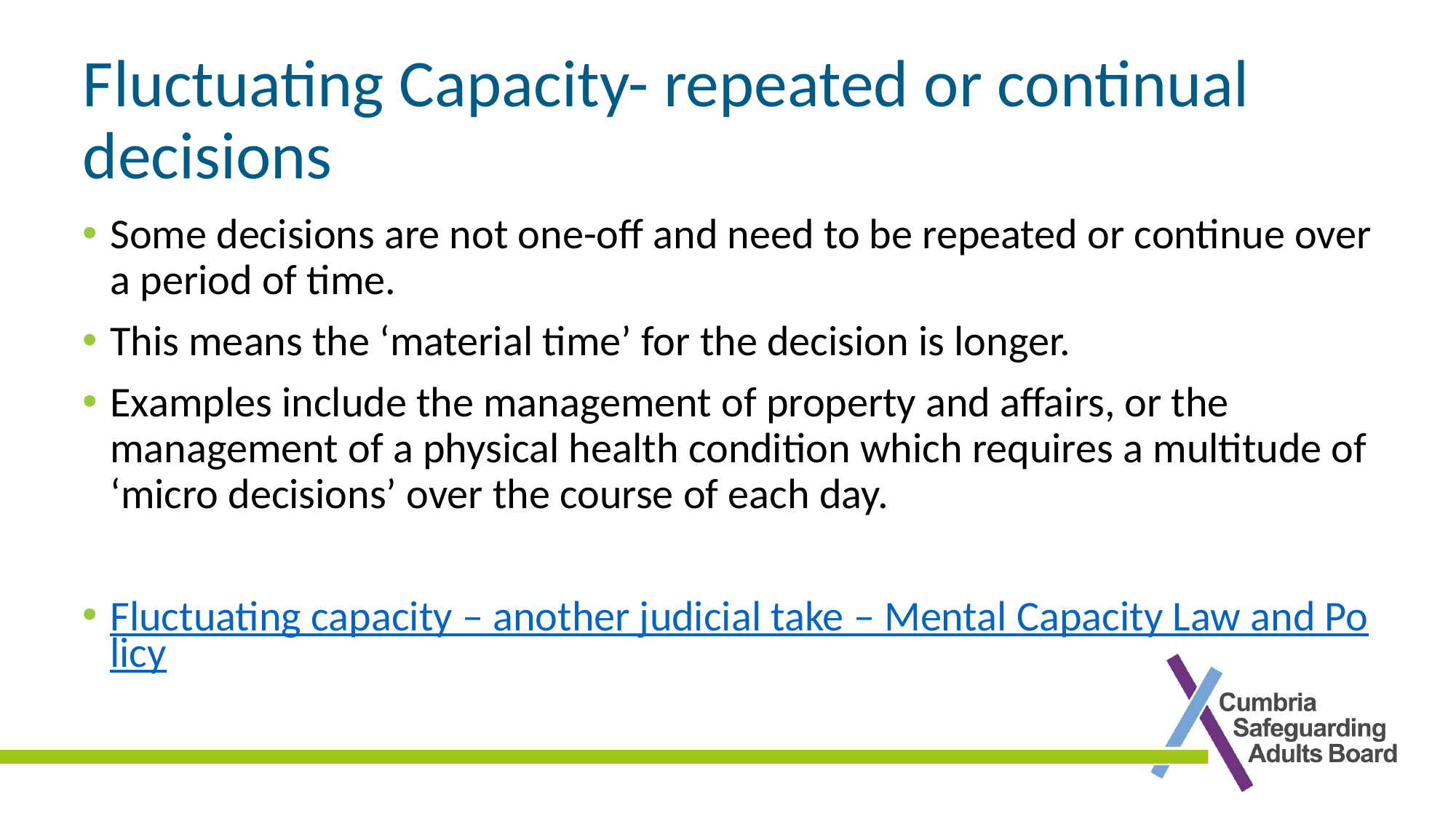

# Fluctuating Capacity- repeated or continual decisions
Some decisions are not one-off and need to be repeated or continue over a period of time.
This means the ‘material time’ for the decision is longer.
Examples include the management of property and affairs, or the management of a physical health condition which requires a multitude of ‘micro decisions’ over the course of each day.

Fluctuating capacity – another judicial take – Mental Capacity Law and Policy